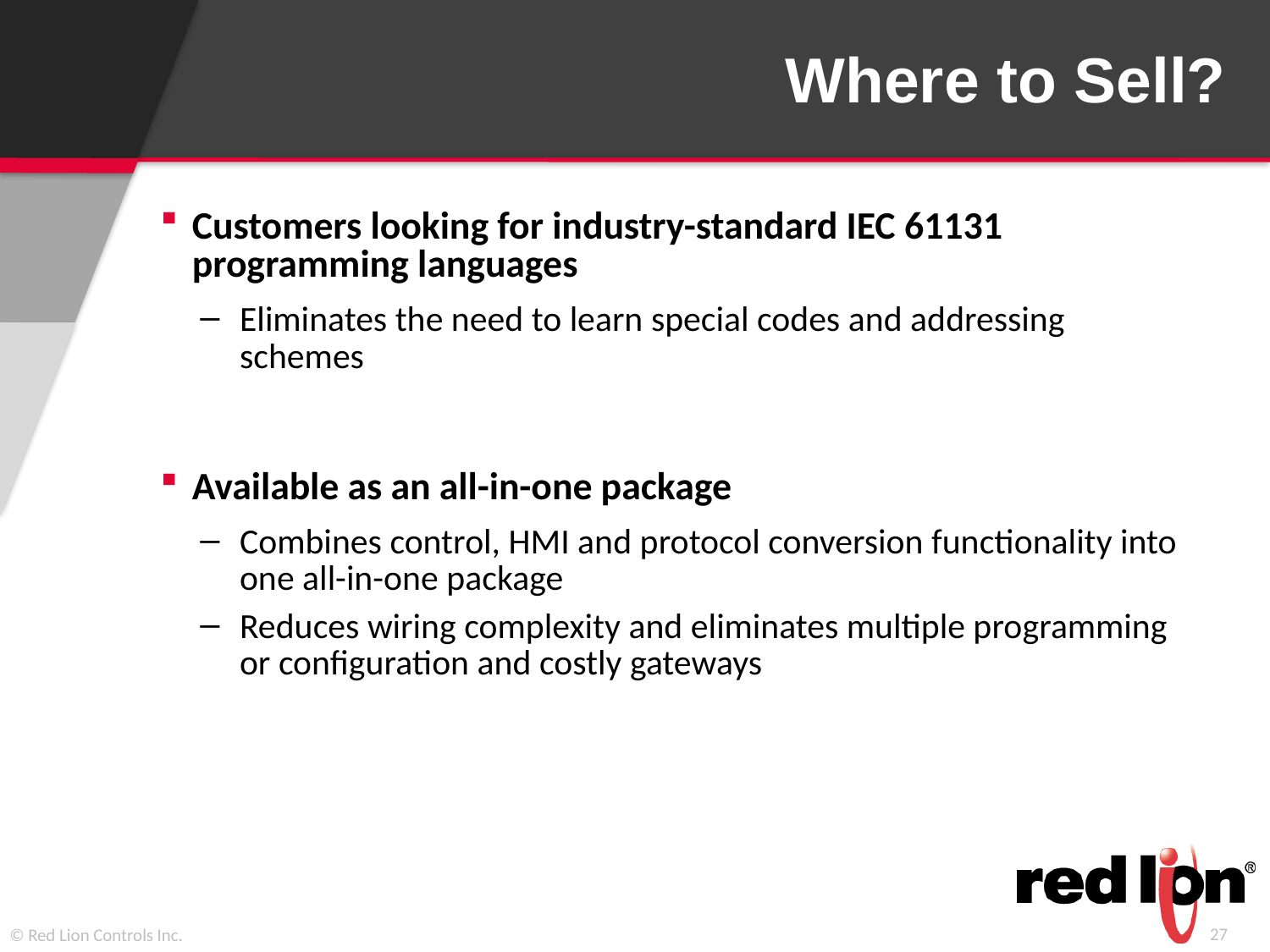

# Where to Sell?
Customers looking for industry-standard IEC 61131 programming languages
Eliminates the need to learn special codes and addressing
schemes

Available as an all-in-one package
Combines control, HMI and protocol conversion functionality into one all-in-one package
Reduces wiring complexity and eliminates multiple programming
or configuration and costly gateways